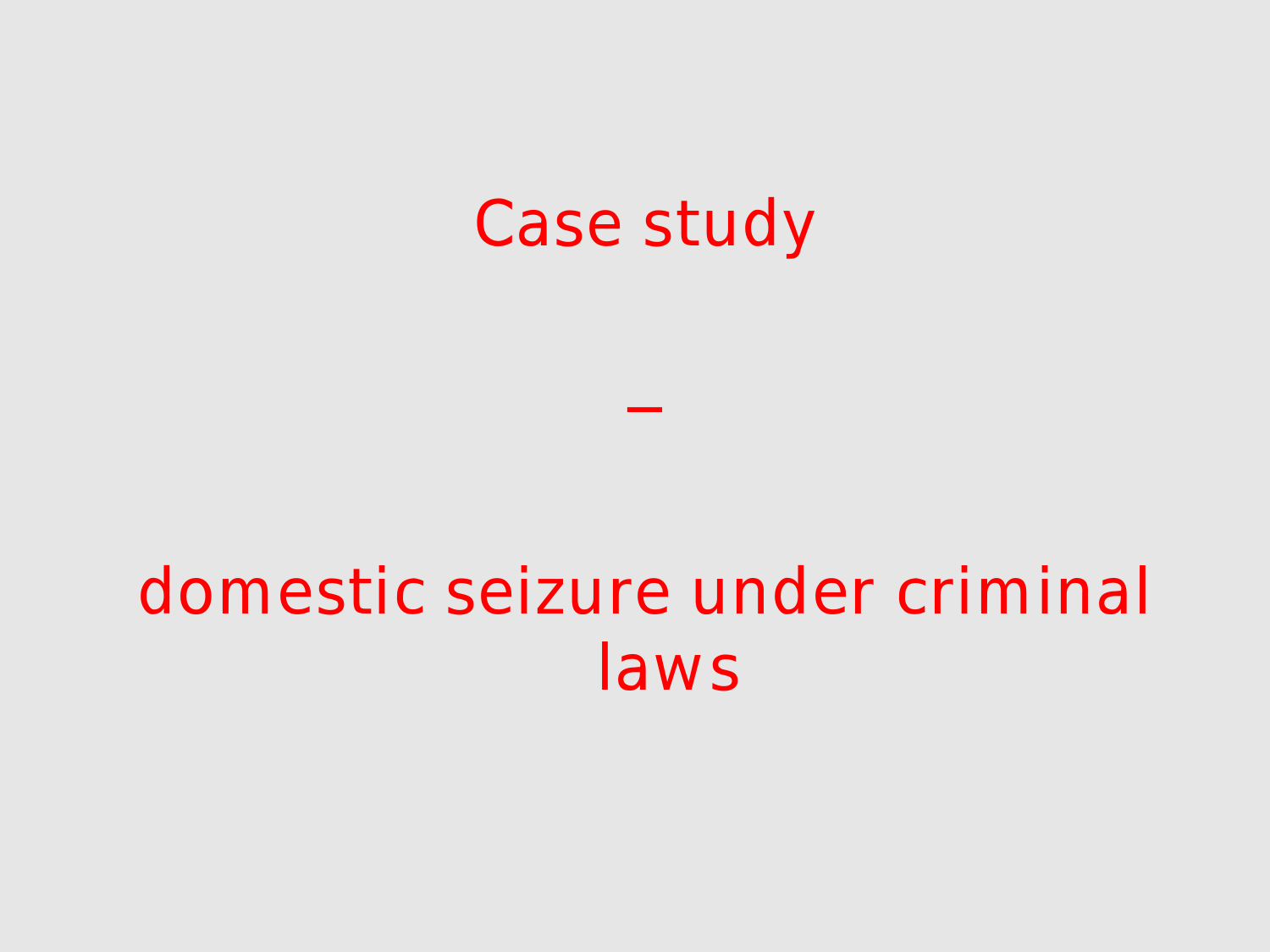

Case study

 –

domestic seizure under criminal laws
#